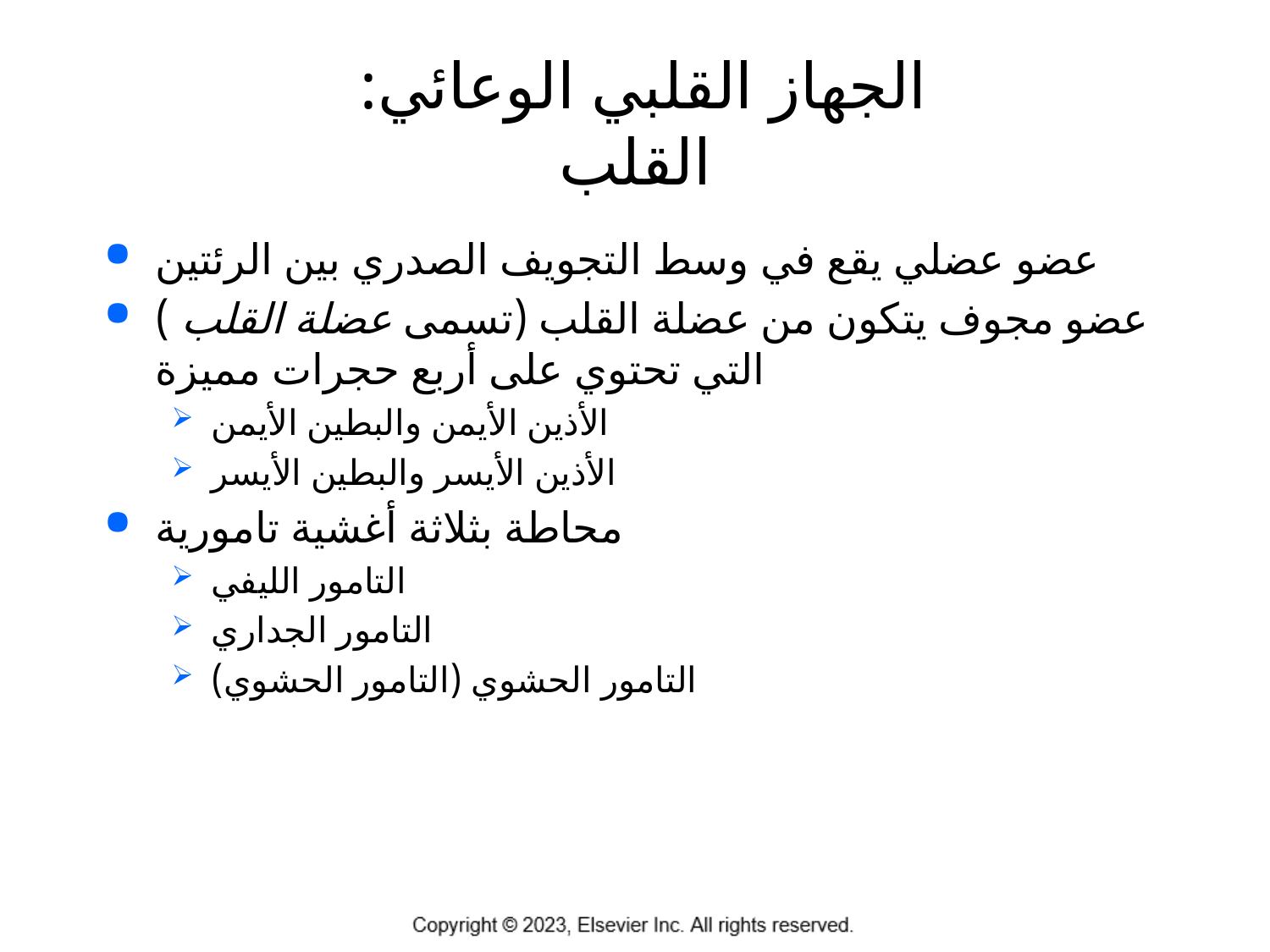

# الجهاز القلبي الوعائي: القلب
عضو عضلي يقع في وسط التجويف الصدري بين الرئتين
عضو مجوف يتكون من عضلة القلب (تسمى عضلة القلب ) التي تحتوي على أربع حجرات مميزة
الأذين الأيمن والبطين الأيمن
الأذين الأيسر والبطين الأيسر
محاطة بثلاثة أغشية تامورية
التامور الليفي
التامور الجداري
التامور الحشوي (التامور الحشوي)